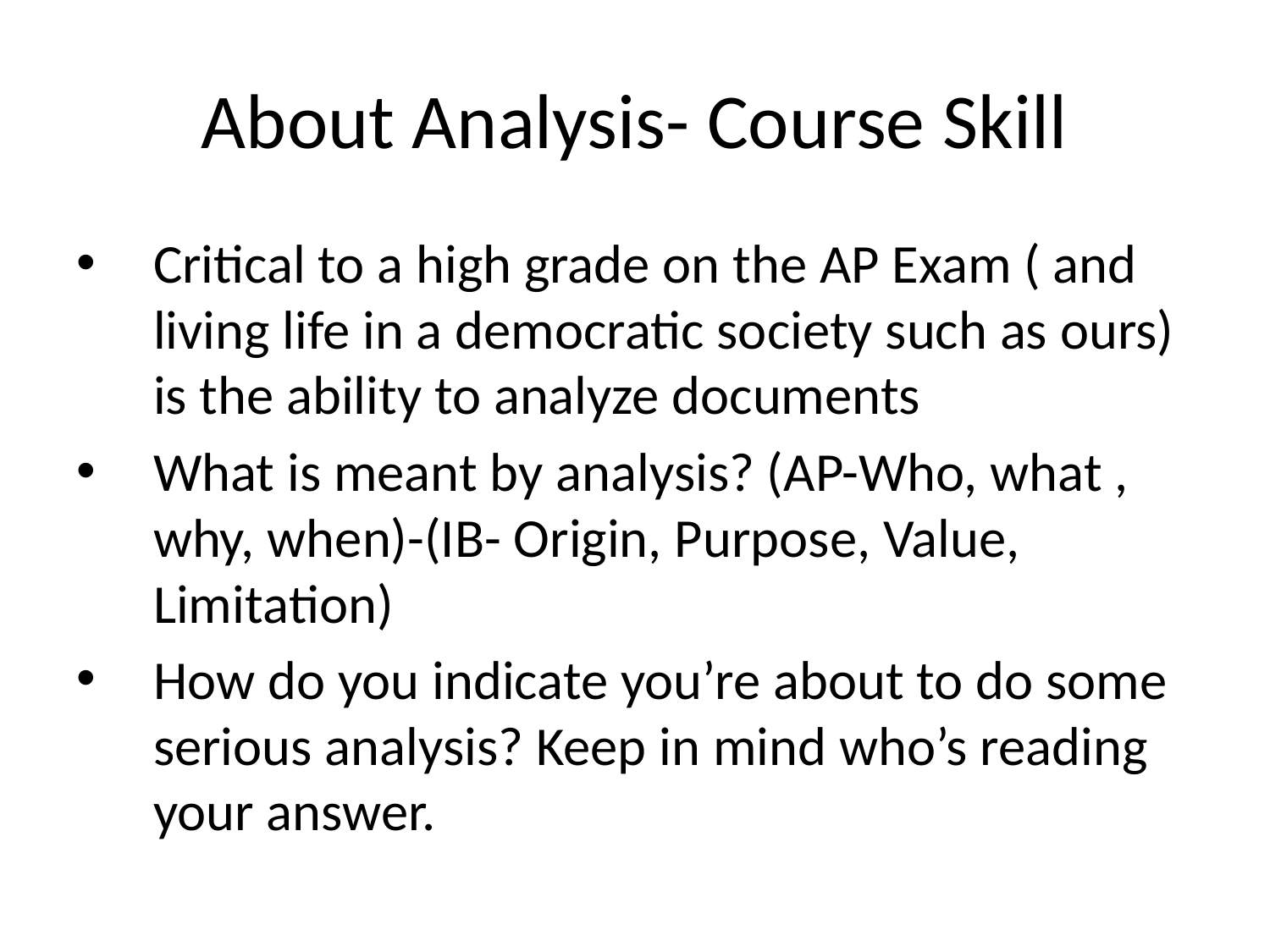

# About Analysis- Course Skill
Critical to a high grade on the AP Exam ( and living life in a democratic society such as ours) is the ability to analyze documents
What is meant by analysis? (AP-Who, what , why, when)-(IB- Origin, Purpose, Value, Limitation)
How do you indicate you’re about to do some serious analysis? Keep in mind who’s reading your answer.